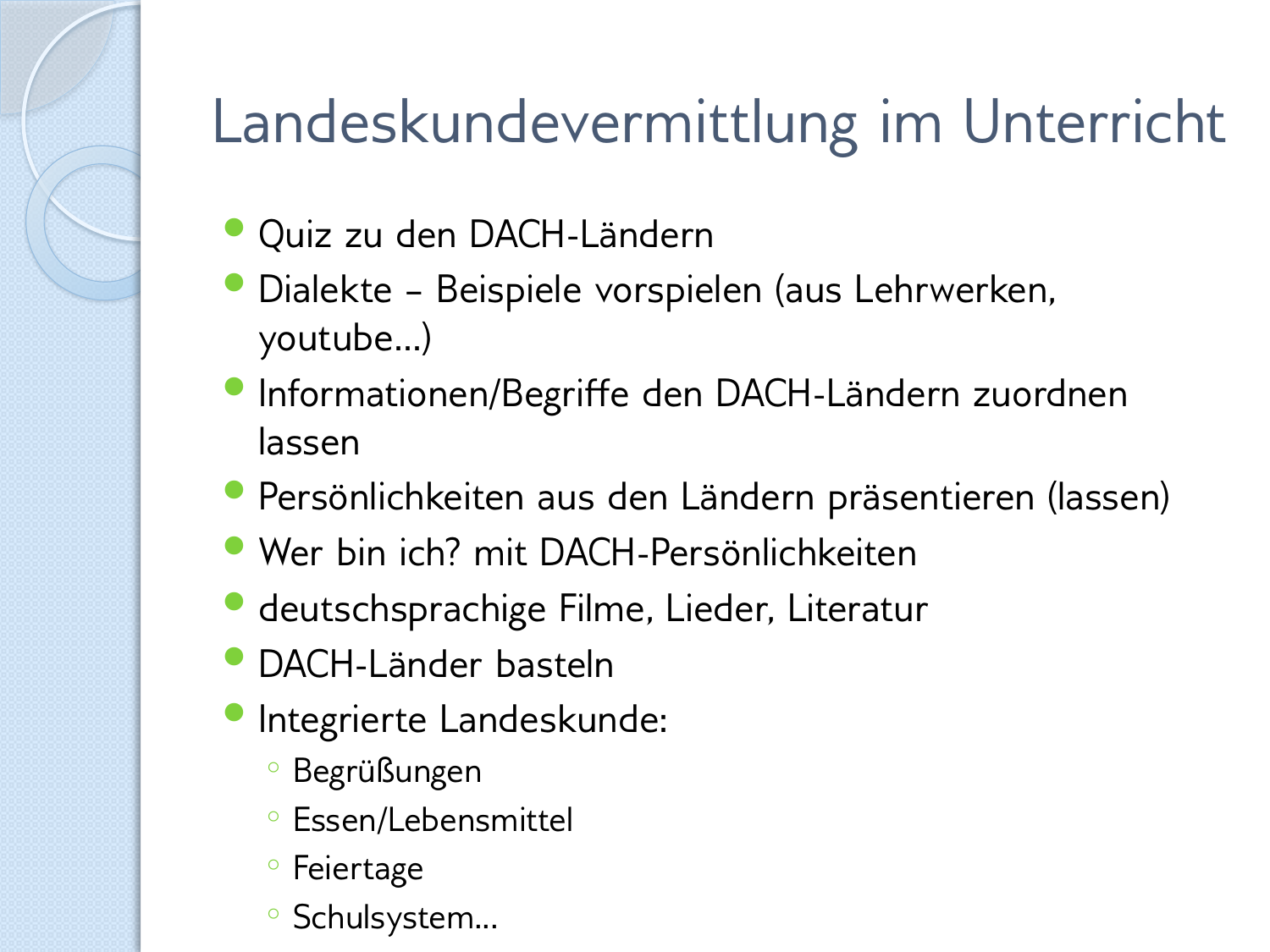

# Landeskundevermittlung im Unterricht
Quiz zu den DACH-Ländern
Dialekte – Beispiele vorspielen (aus Lehrwerken, youtube...)
Informationen/Begriffe den DACH-Ländern zuordnen lassen
Persönlichkeiten aus den Ländern präsentieren (lassen)
Wer bin ich? mit DACH-Persönlichkeiten
deutschsprachige Filme, Lieder, Literatur
DACH-Länder basteln
Integrierte Landeskunde:
Begrüßungen
Essen/Lebensmittel
Feiertage
Schulsystem...